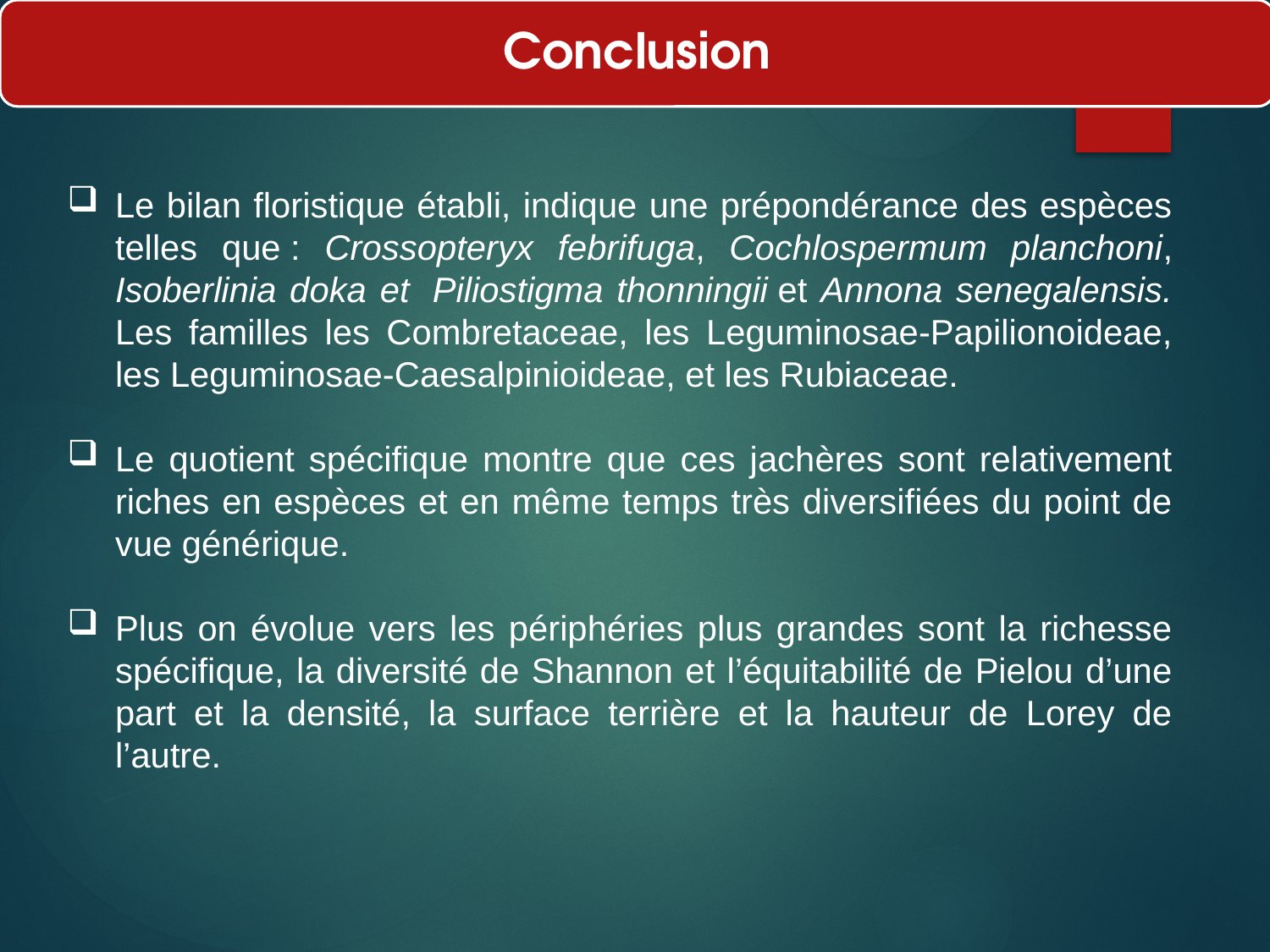

Conclusion
Le bilan floristique établi, indique une prépondérance des espèces telles que : Crossopteryx febrifuga, Cochlospermum planchoni, Isoberlinia doka et  Piliostigma thonningii et Annona senegalensis. Les familles les Combretaceae, les Leguminosae-Papilionoideae, les Leguminosae-Caesalpinioideae, et les Rubiaceae.

Le quotient spécifique montre que ces jachères sont relativement riches en espèces et en même temps très diversifiées du point de vue générique.

Plus on évolue vers les périphéries plus grandes sont la richesse spécifique, la diversité de Shannon et l’équitabilité de Pielou d’une part et la densité, la surface terrière et la hauteur de Lorey de l’autre.